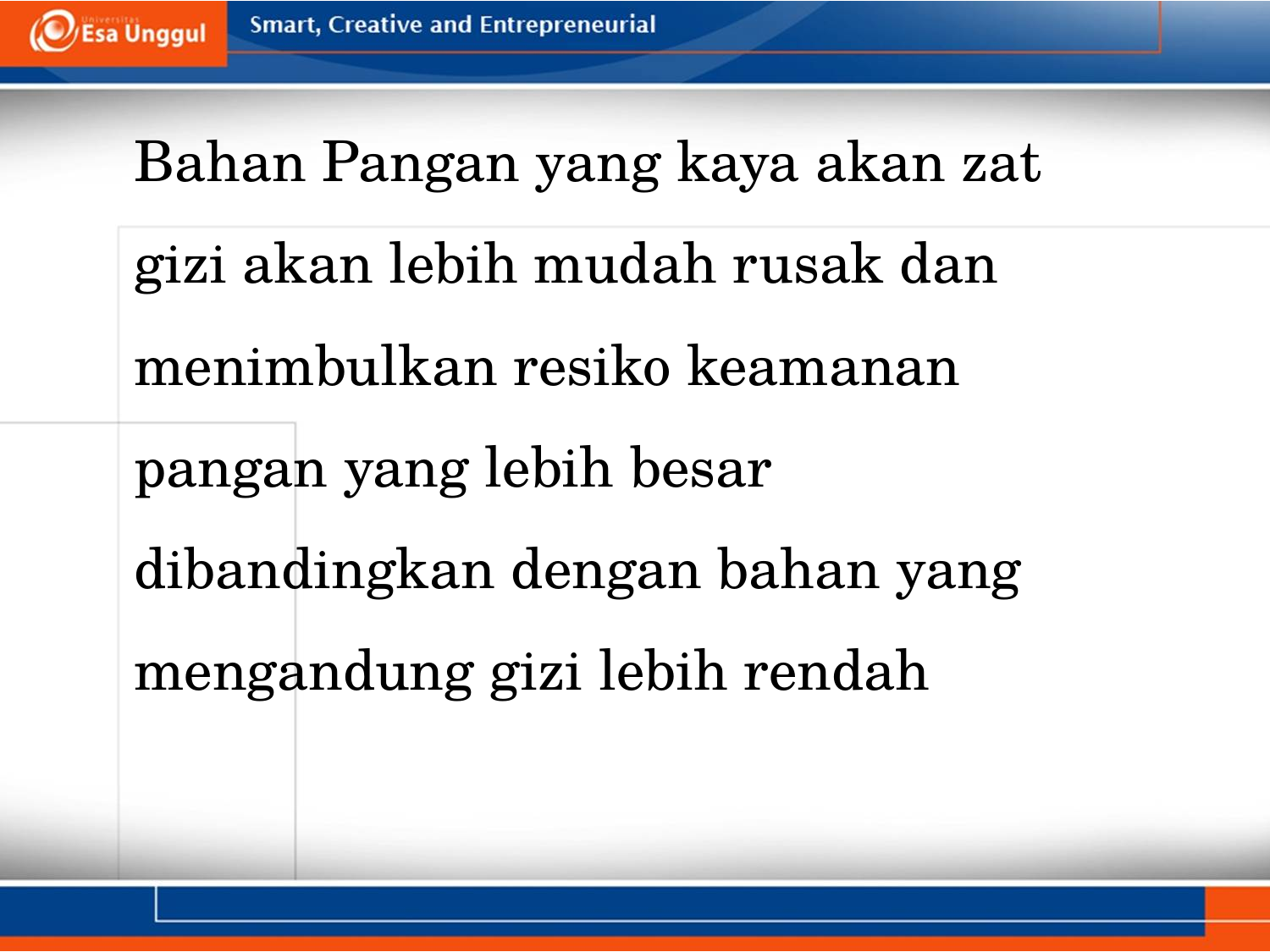

Bahan Pangan yang kaya akan zat gizi akan lebih mudah rusak dan menimbulkan resiko keamanan pangan yang lebih besar dibandingkan dengan bahan yang mengandung gizi lebih rendah